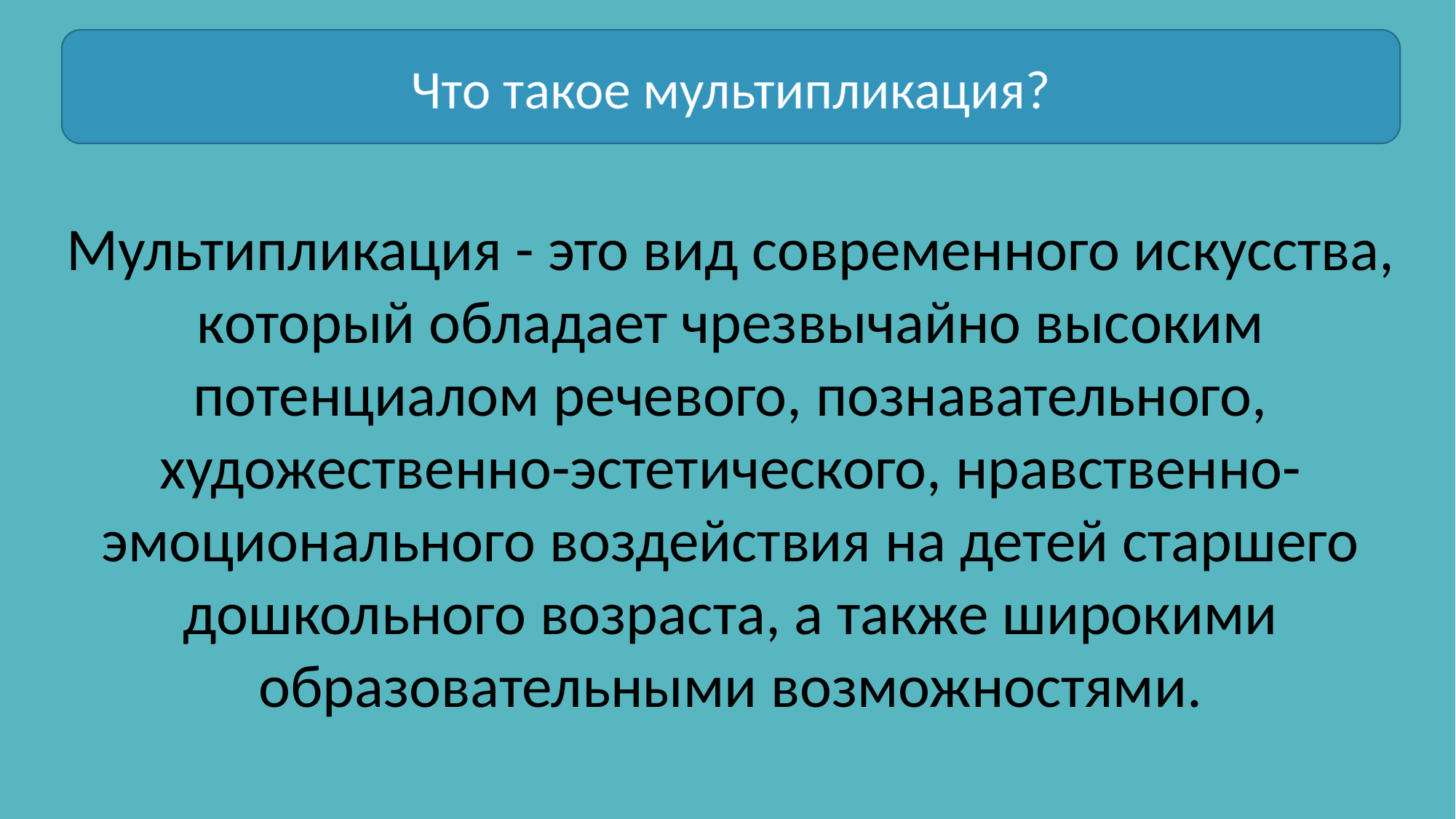

Что такое мультипликация?
Мультипликация - это вид современного искусства, который обладает чрезвычайно высоким потенциалом речевого, познавательного, художественно-эстетического, нравственно-эмоционального воздействия на детей старшего дошкольного возраста, а также широкими образовательными возможностями.